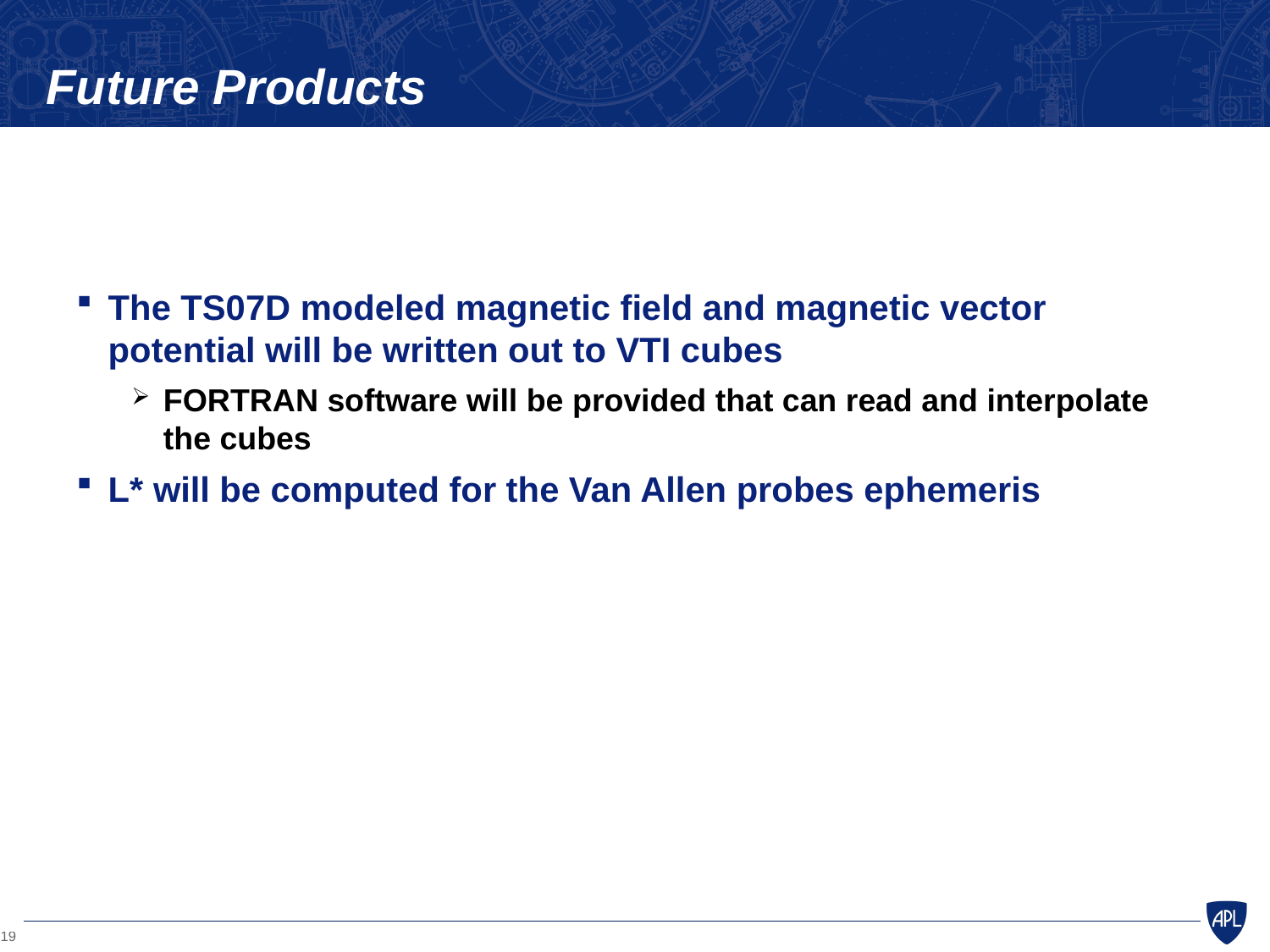

# Future Products
The TS07D modeled magnetic field and magnetic vector potential will be written out to VTI cubes
FORTRAN software will be provided that can read and interpolate the cubes
L* will be computed for the Van Allen probes ephemeris